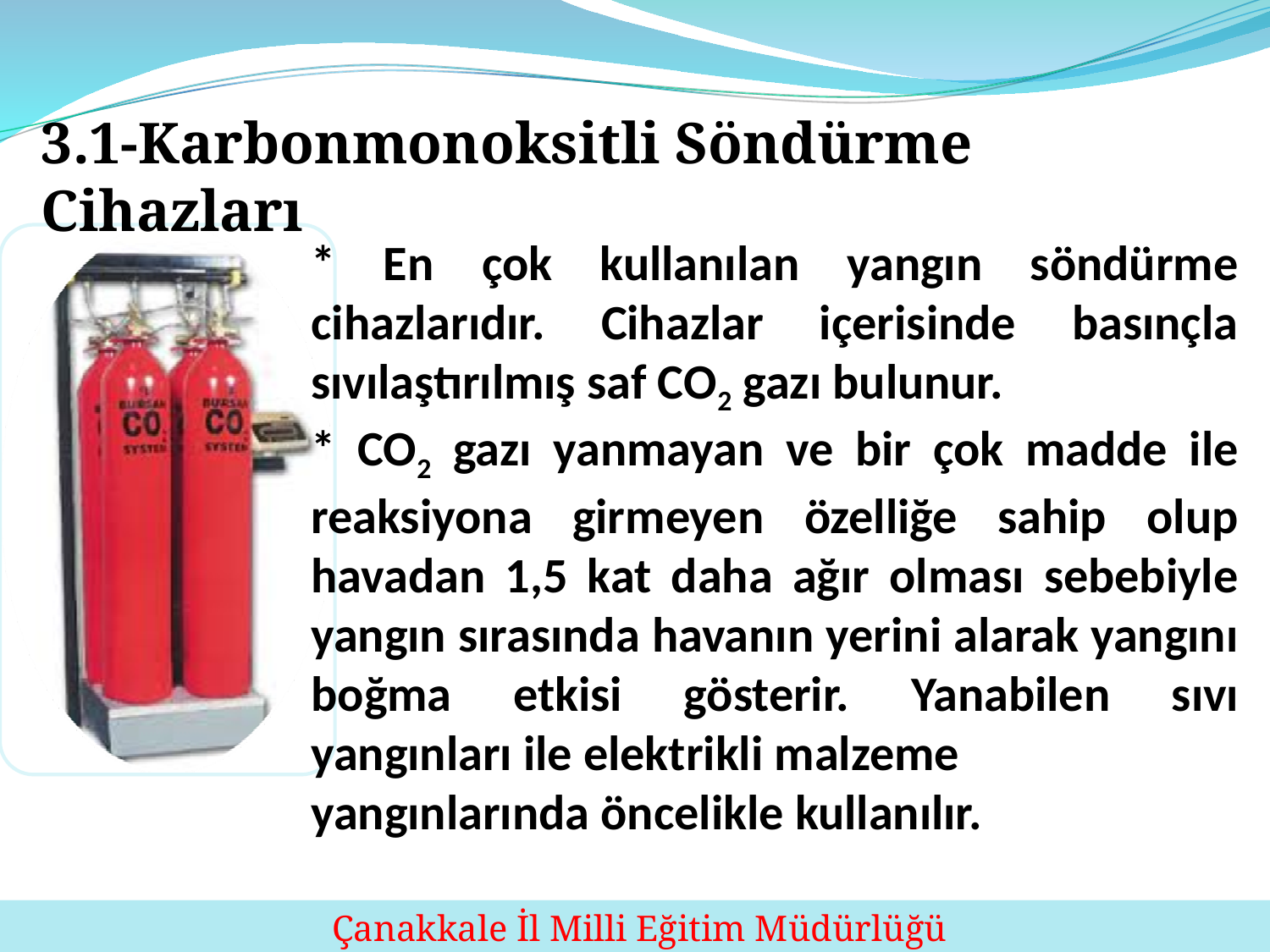

3.1-Karbonmonoksitli Söndürme Cihazları

* En çok kullanılan yangın söndürme cihazlarıdır. Cihazlar içerisinde basınçla sıvılaştırılmış saf CO2 gazı bulunur.
* CO2 gazı yanmayan ve bir çok madde ile reaksiyona girmeyen özelliğe sahip olup havadan 1,5 kat daha ağır olması sebebiyle yangın sırasında havanın yerini alarak yangını boğma etkisi gösterir. Yanabilen sıvı yangınları ile elektrikli malzeme
yangınlarında öncelikle kullanılır.
123
 Çanakkale İl Milli Eğitim Müdürlüğü